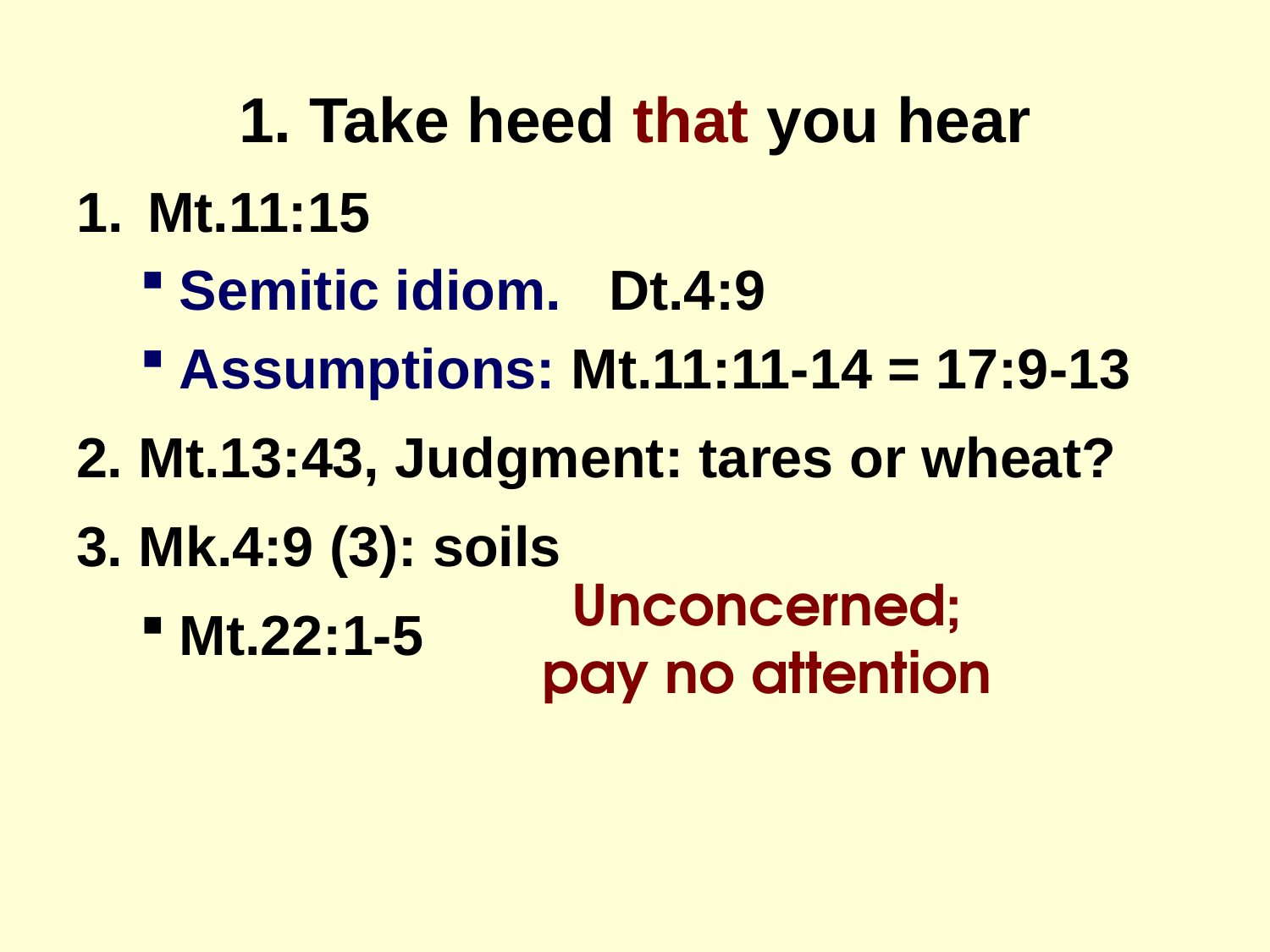

# 1. Take heed that you hear
Mt.11:15
Semitic idiom.   Dt.4:9
Assumptions: Mt.11:11-14 = 17:9-13
2. Mt.13:43, Judgment: tares or wheat?
3. Mk.4:9 (3): soils
Mt.22:1-5
Unconcerned;
pay no attention